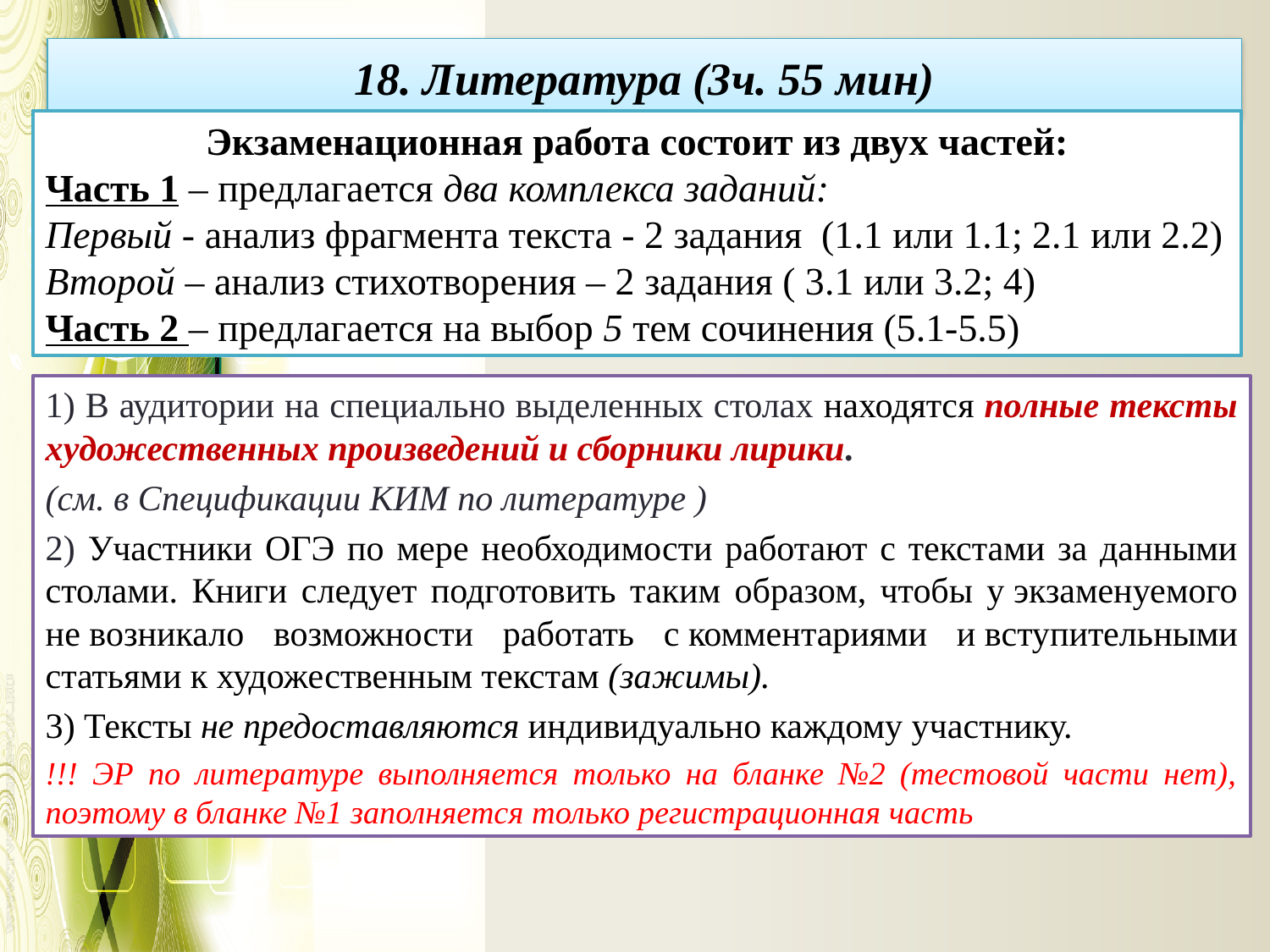

# 18. Литература (3ч. 55 мин)
Экзаменационная работа состоит из двух частей:
Часть 1 – предлагается два комплекса заданий:
Первый - анализ фрагмента текста - 2 задания  (1.1 или 1.1; 2.1 или 2.2)
Второй – анализ стихотворения – 2 задания ( 3.1 или 3.2; 4)
Часть 2 – предлагается на выбор 5 тем сочинения (5.1-5.5)
1) В аудитории на специально выделенных столах находятся полные тексты художественных произведений и сборники лирики.
(см. в Спецификации КИМ по литературе )
2) Участники ОГЭ по мере необходимости работают с текстами за данными столами. Книги следует подготовить таким образом, чтобы у экзаменуемого не возникало возможности работать с комментариями и вступительными статьями к художественным текстам (зажимы).
3) Тексты не предоставляются индивидуально каждому участнику.
!!! ЭР по литературе выполняется только на бланке №2 (тестовой части нет), поэтому в бланке №1 заполняется только регистрационная часть